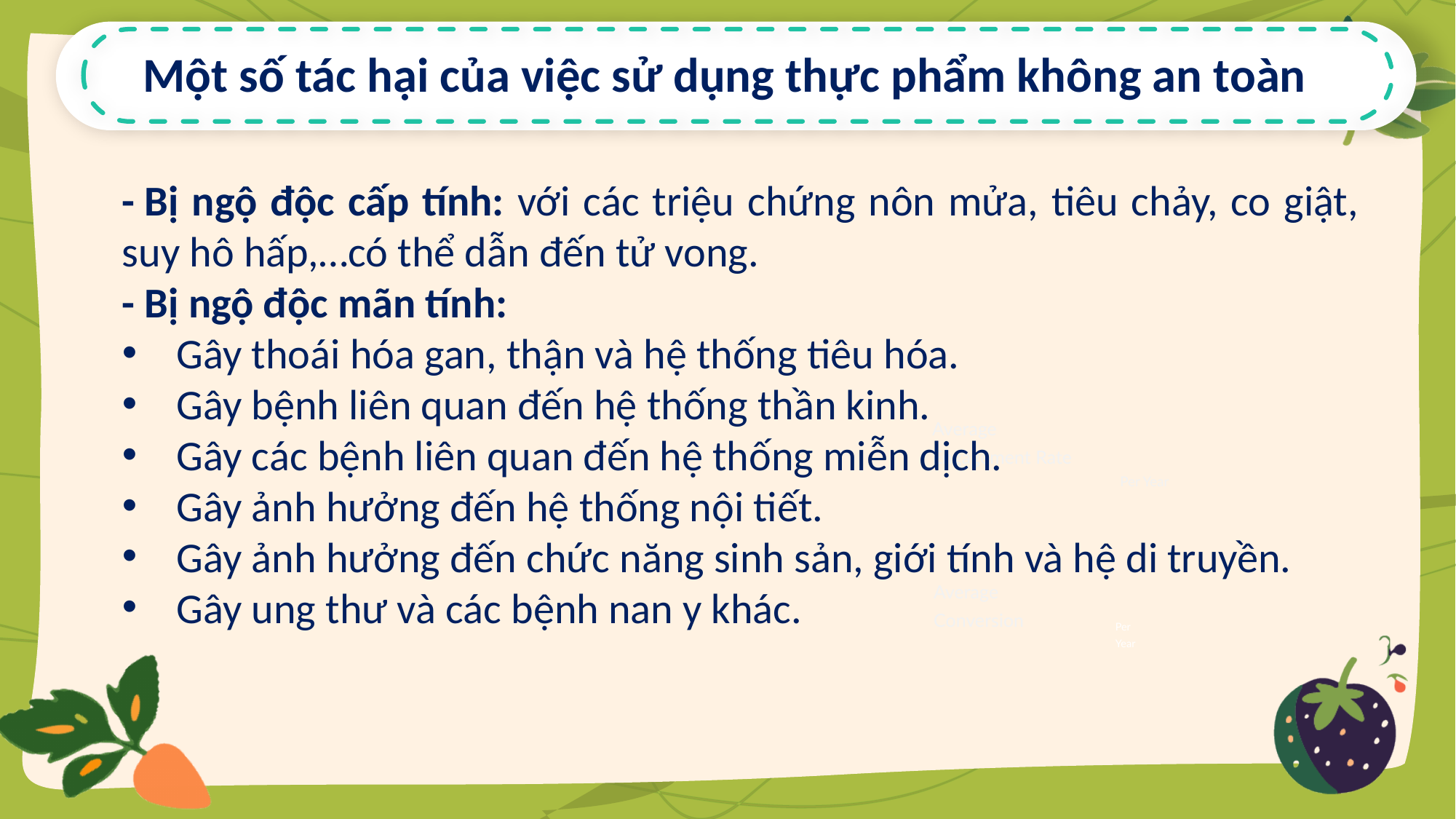

Một số tác hại của việc sử dụng thực phẩm không an toàn
- Bị ngộ độc cấp tính: với các triệu chứng nôn mửa, tiêu chảy, co giật, suy hô hấp,…có thể dẫn đến tử vong.
- Bị ngộ độc mãn tính:
Gây thoái hóa gan, thận và hệ thống tiêu hóa.
Gây bệnh liên quan đến hệ thống thần kinh.
Gây các bệnh liên quan đến hệ thống miễn dịch.
Gây ảnh hưởng đến hệ thống nội tiết.
Gây ảnh hưởng đến chức năng sinh sản, giới tính và hệ di truyền.
Gây ung thư và các bệnh nan y khác.
Average Engagement Rate
Per Year
Average
Conversion
Per Year